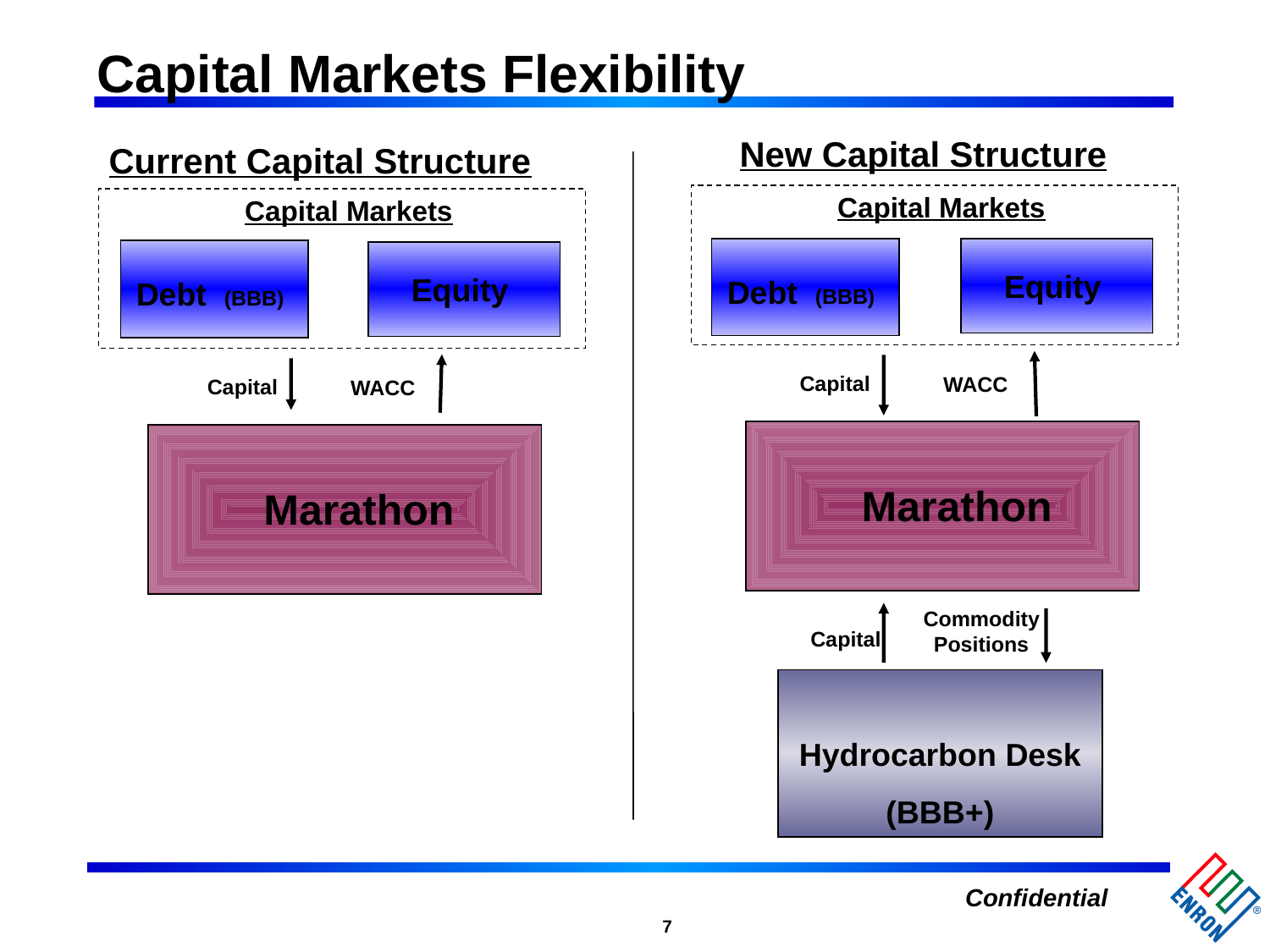

# Capital Markets Flexibility
New Capital Structure
Current Capital Structure

Capital Markets

Capital Markets

Equity
Debt  (BBB)
Debt  (BBB)
Equity

Capital

Capital
WACC
WACC

Marathon

Marathon
Commodity Positions

Capital

Hydrocarbon Desk
(BBB+)